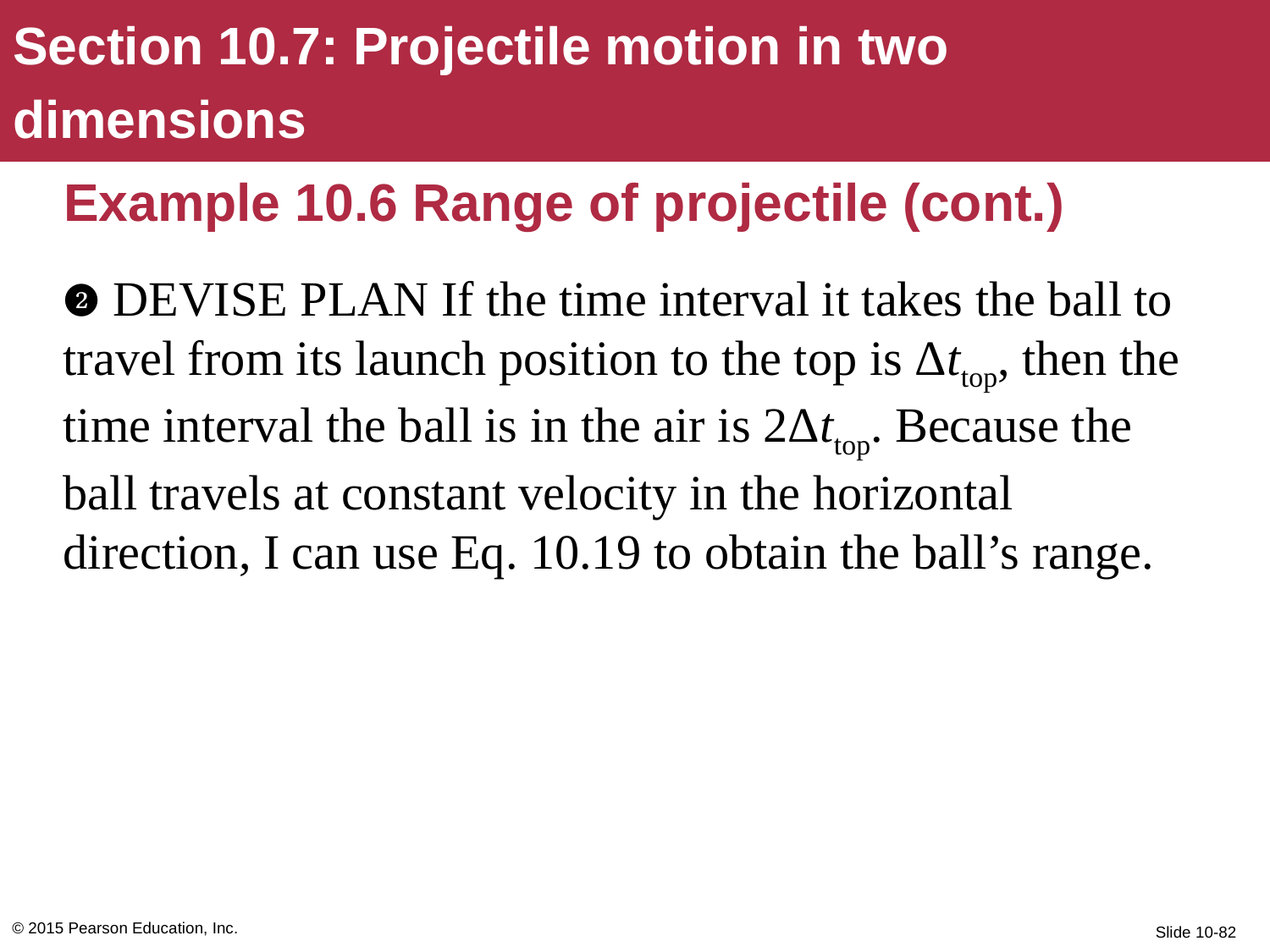

Section 10.7: Projectile motion in two
dimensions
# Example 10.6 Range of projectile (cont.)
❷ DEVISE PLAN If the time interval it takes the ball to travel from its launch position to the top is Δttop, then the time interval the ball is in the air is 2Δttop. Because the ball travels at constant velocity in the horizontal direction, I can use Eq. 10.19 to obtain the ball’s range.
© 2015 Pearson Education, Inc.